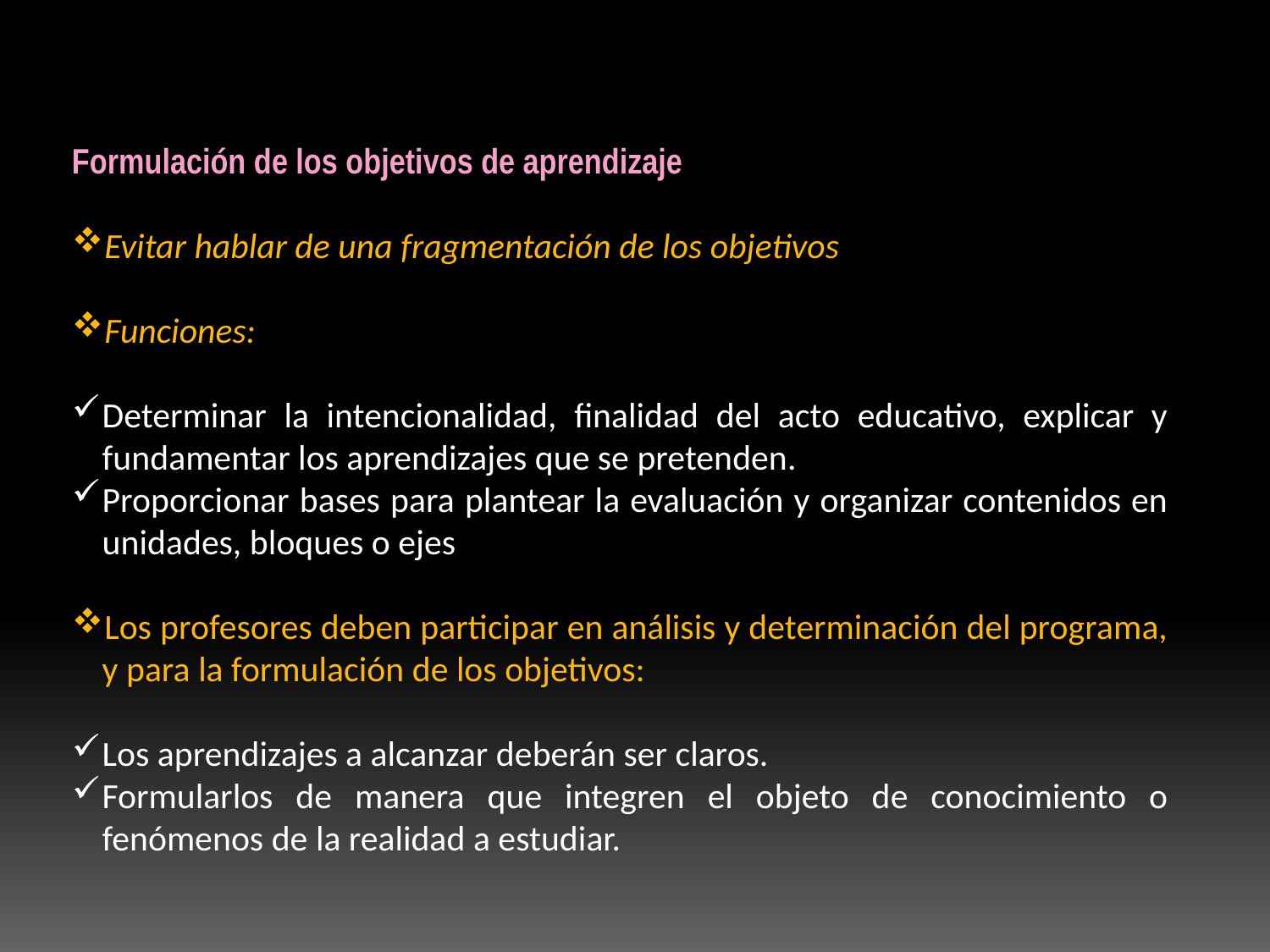

Formulación de los objetivos de aprendizaje

Evitar hablar de una fragmentación de los objetivos

Funciones:

Determinar la intencionalidad, finalidad del acto educativo, explicar y fundamentar los aprendizajes que se pretenden.
Proporcionar bases para plantear la evaluación y organizar contenidos en unidades, bloques o ejes

Los profesores deben participar en análisis y determinación del programa, y para la formulación de los objetivos:

Los aprendizajes a alcanzar deberán ser claros.
Formularlos de manera que integren el objeto de conocimiento o fenómenos de la realidad a estudiar.